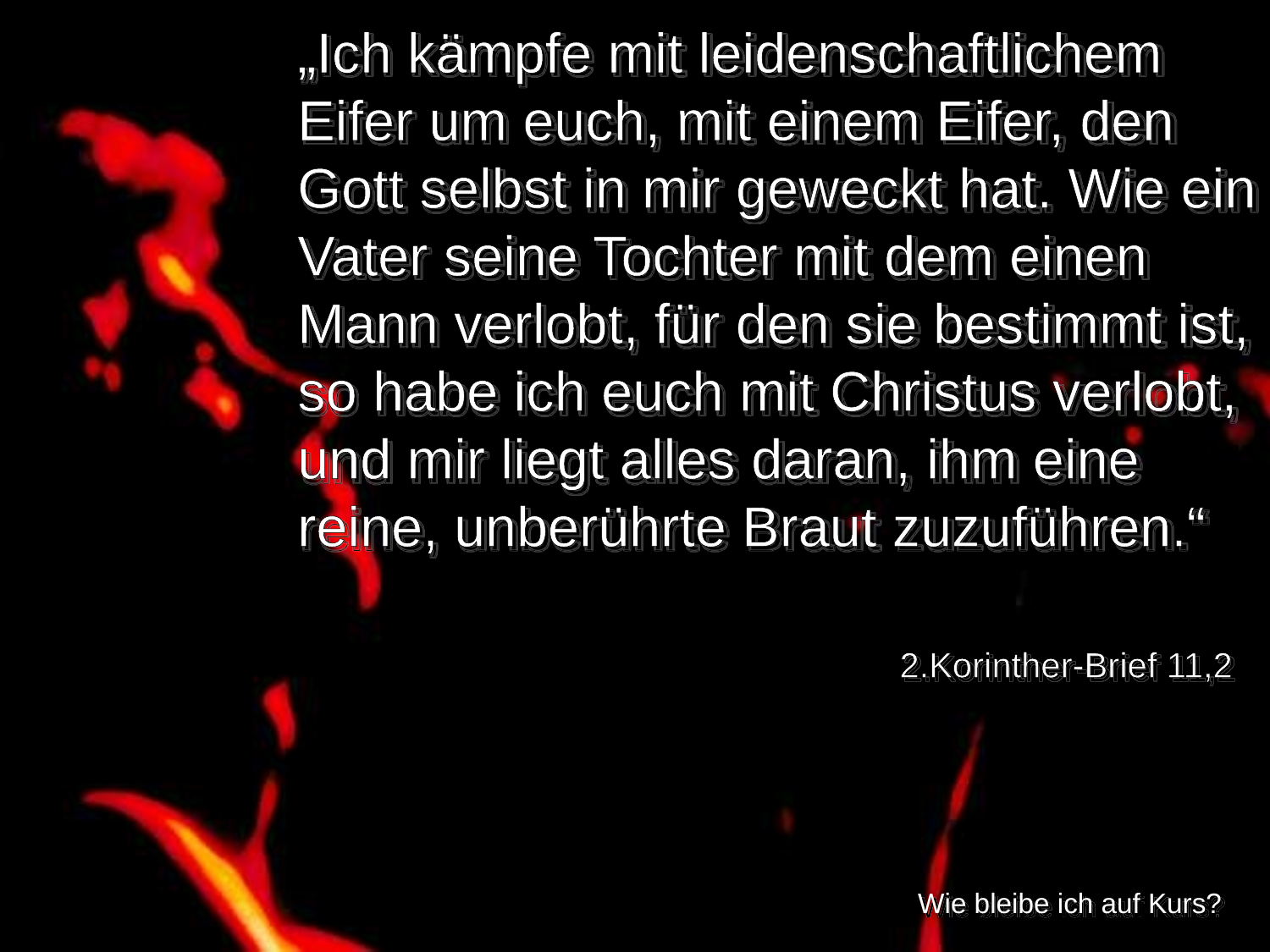

„Ich kämpfe mit leidenschaftlichem Eifer um euch, mit einem Eifer, den Gott selbst in mir geweckt hat. Wie ein Vater seine Tochter mit dem einen Mann verlobt, für den sie bestimmt ist, so habe ich euch mit Christus verlobt, und mir liegt alles daran, ihm eine reine, unberührte Braut zuzuführen.“
2.Korinther-Brief 11,2
Wie bleibe ich auf Kurs?